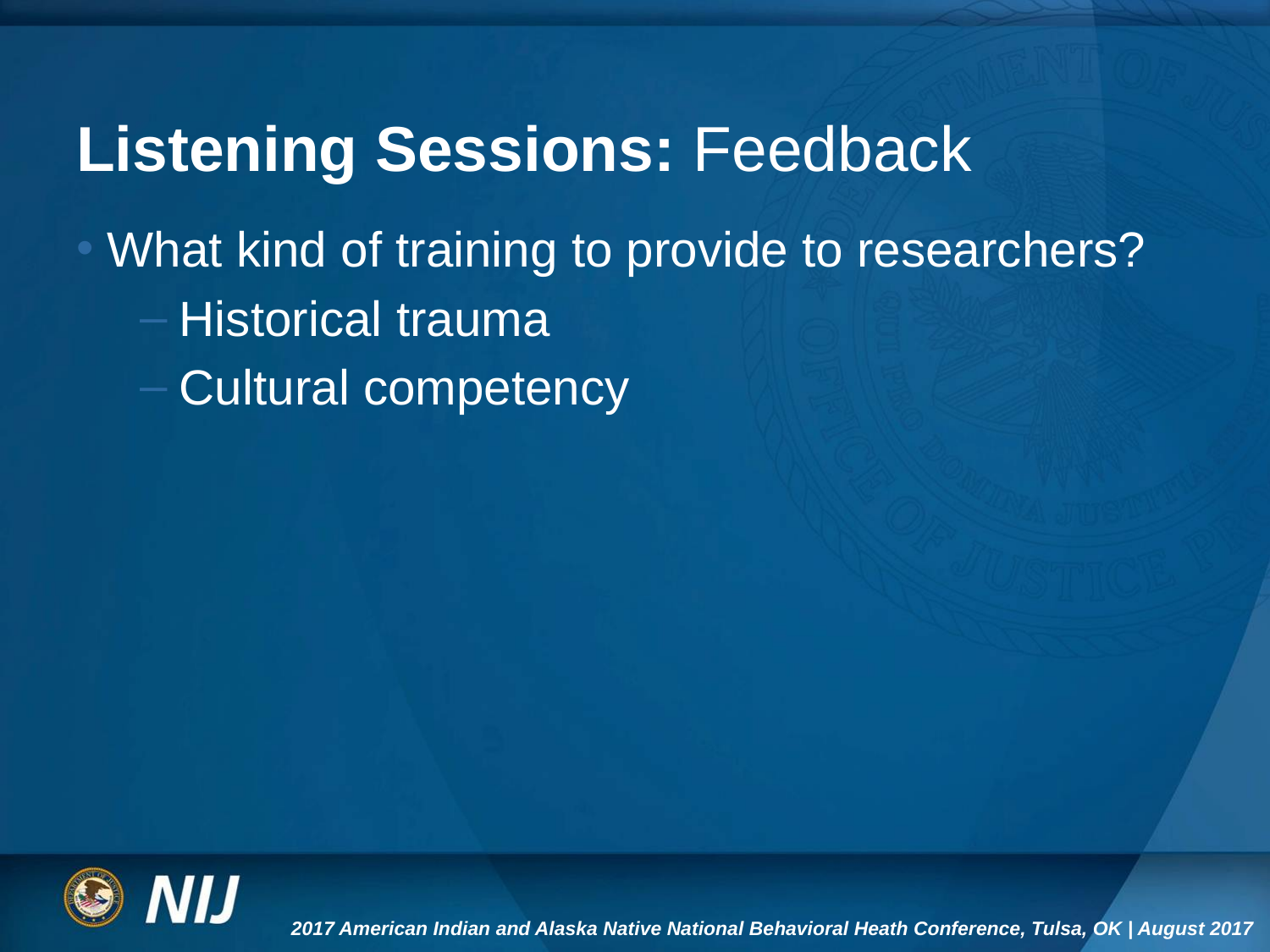

# Listening Sessions: Feedback
What kind of training to provide to researchers?
Historical trauma
Cultural competency